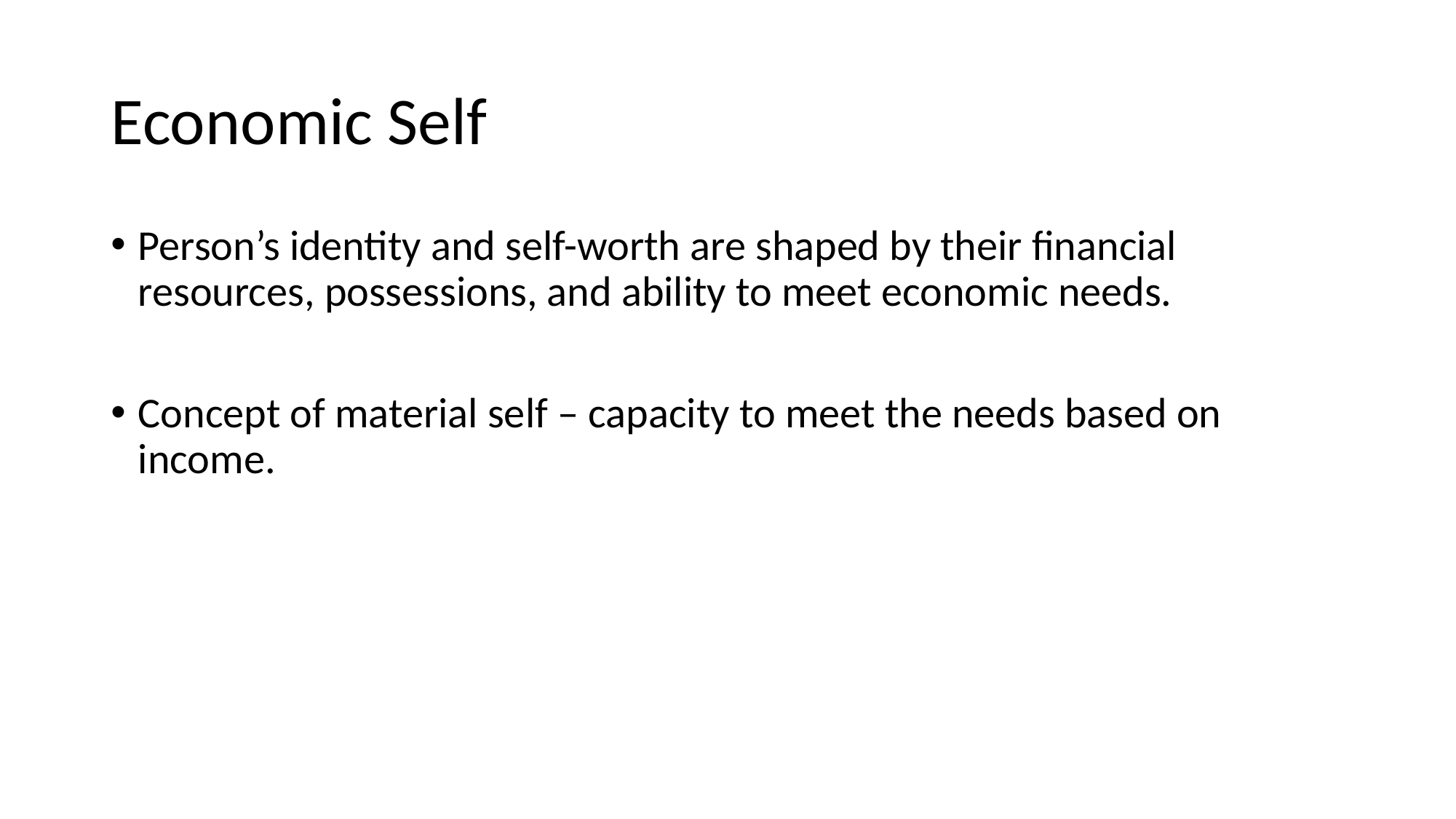

# Economic Self
Person’s identity and self-worth are shaped by their financial resources, possessions, and ability to meet economic needs.

Concept of material self – capacity to meet the needs based on income.